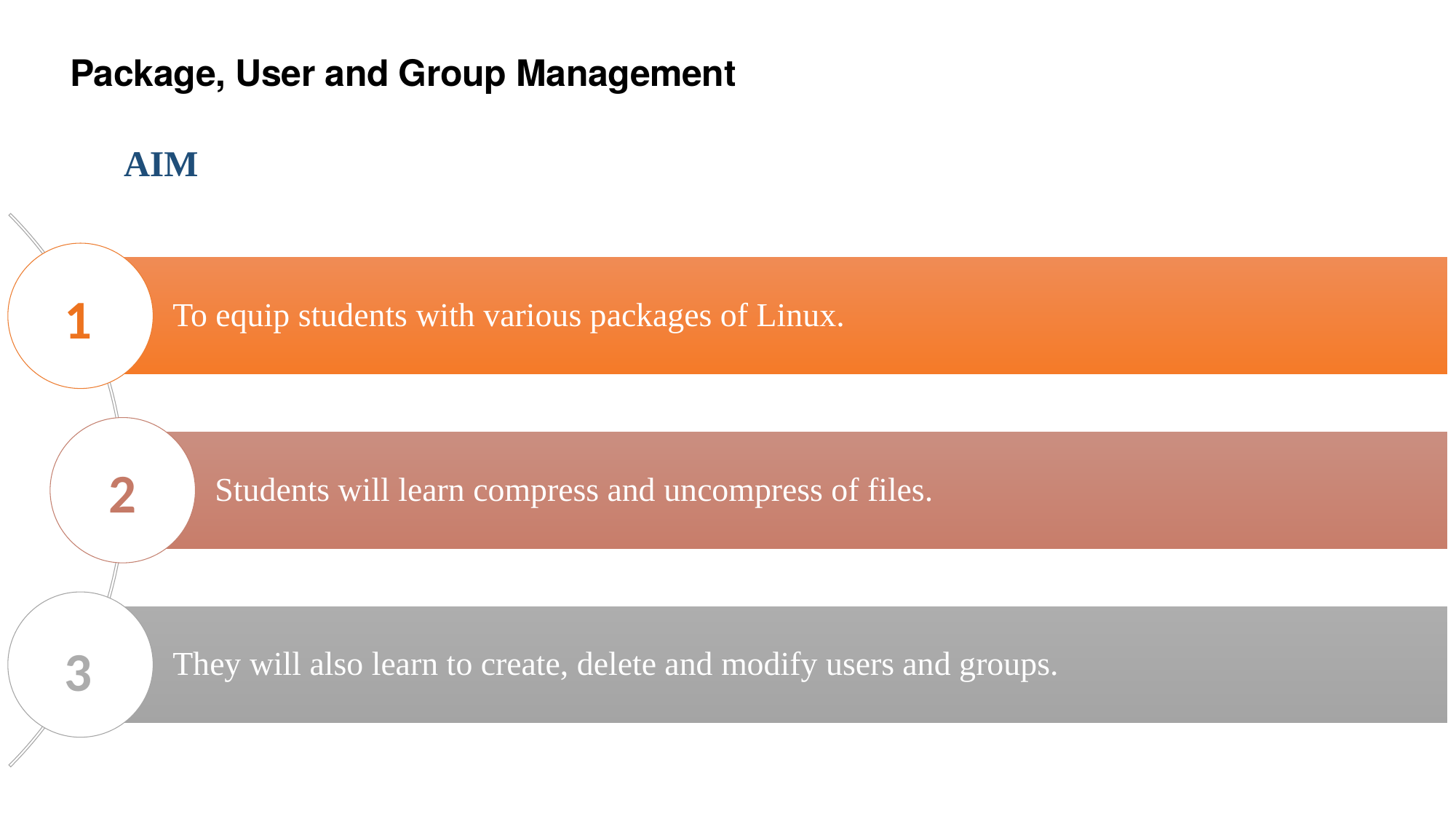

Package, User and Group Management
AIM
To equip students with various packages of Linux.
Students will learn compress and uncompress of files.
They will also learn to create, delete and modify users and groups.
1

2
3
2